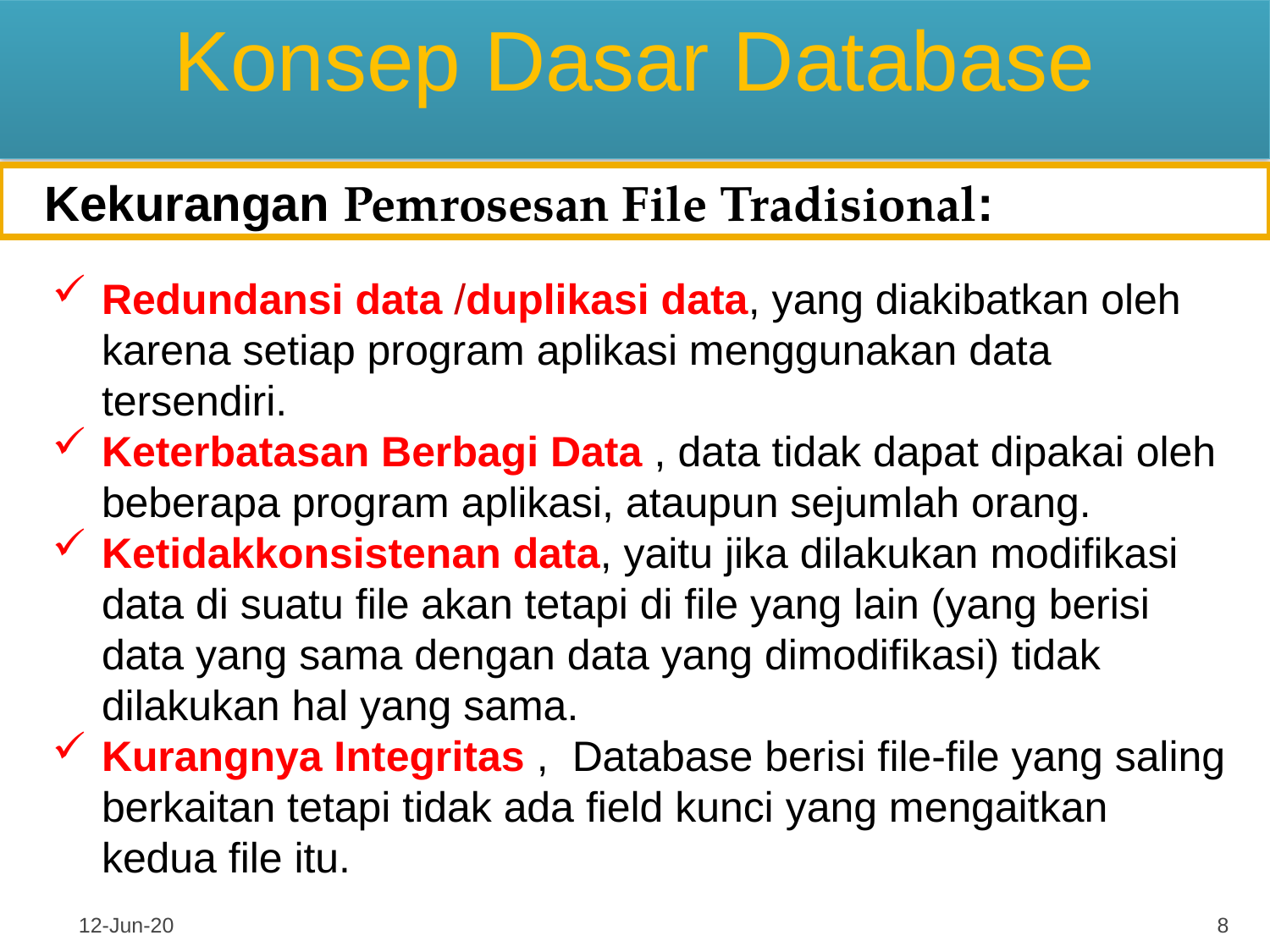

Konsep Dasar Database
Kekurangan Pemrosesan File Tradisional:
Redundansi data /duplikasi data, yang diakibatkan oleh karena setiap program aplikasi menggunakan data tersendiri.
Keterbatasan Berbagi Data , data tidak dapat dipakai oleh beberapa program aplikasi, ataupun sejumlah orang.
Ketidakkonsistenan data, yaitu jika dilakukan modifikasi data di suatu file akan tetapi di file yang lain (yang berisi data yang sama dengan data yang dimodifikasi) tidak dilakukan hal yang sama.
Kurangnya Integritas ,  Database berisi file-file yang saling berkaitan tetapi tidak ada field kunci yang mengaitkan kedua file itu.

12-Jun-20

8